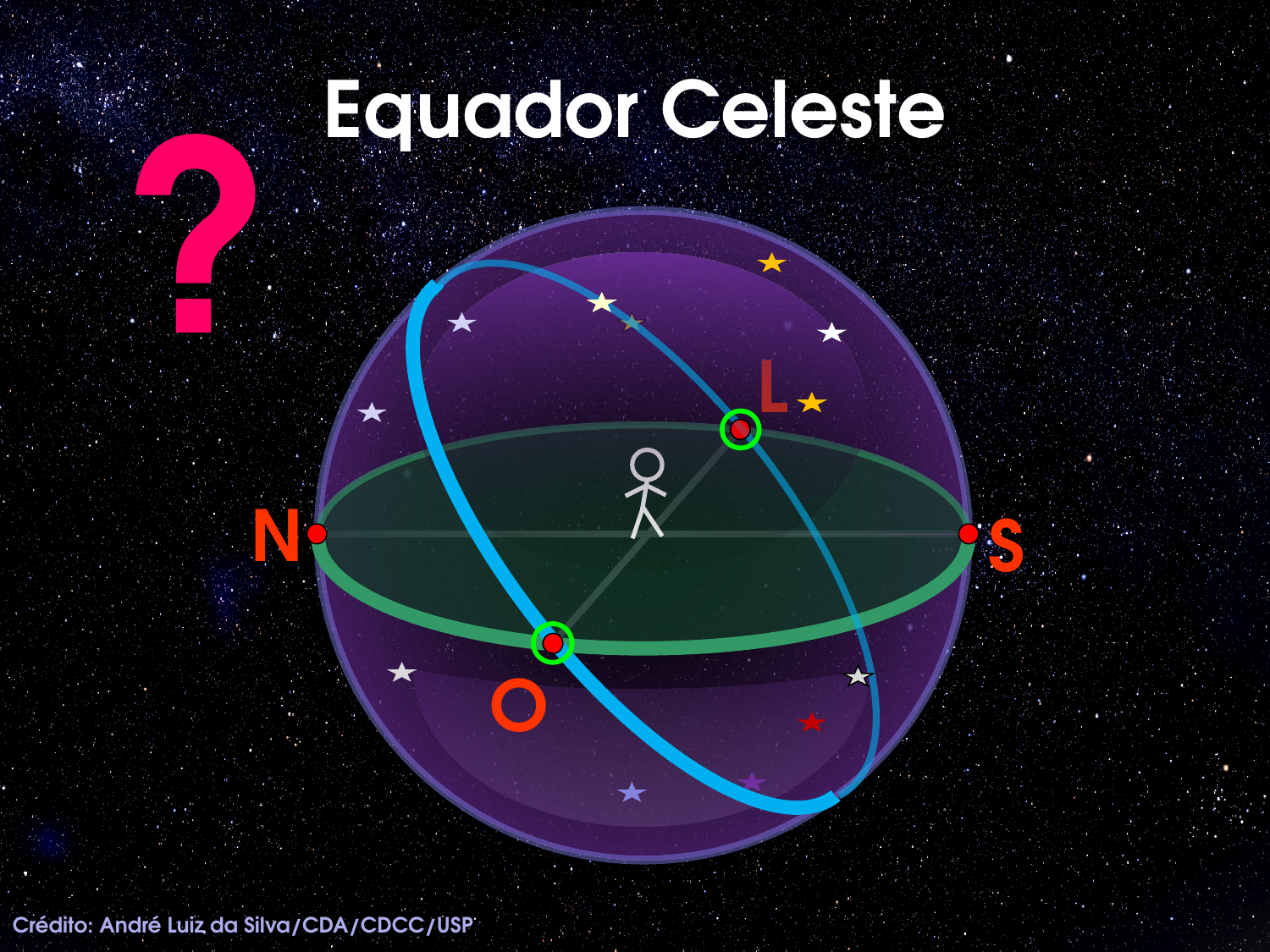

# Equador Celeste
?

L

N
S

O

Crédito: André Luiz da Silva/CDA/CDCC/USP